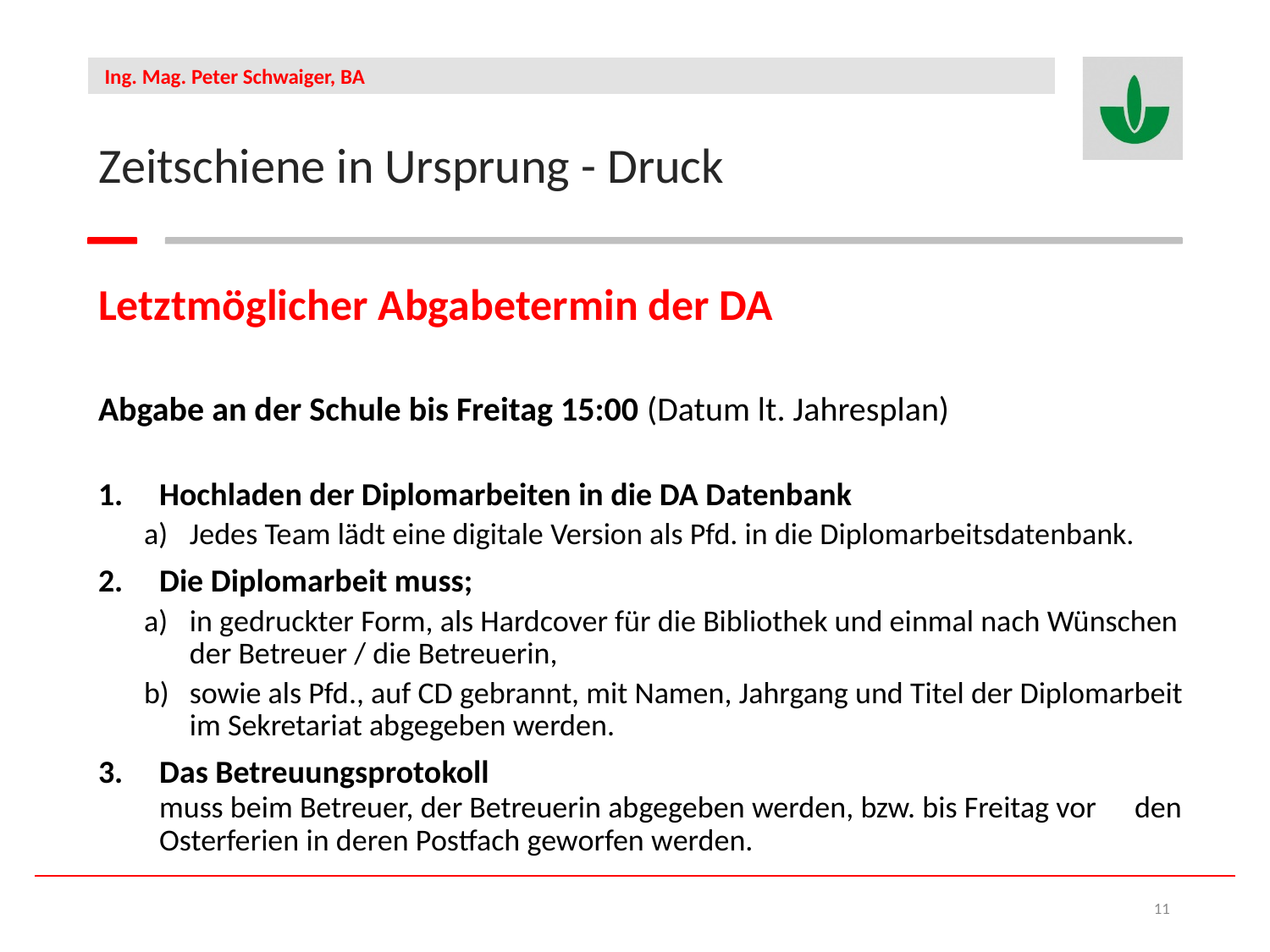

Zeitschiene in Ursprung - Druck
Letztmöglicher Abgabetermin der DA

Abgabe an der Schule bis Freitag 15:00 (Datum lt. Jahresplan)
Hochladen der Diplomarbeiten in die DA Datenbank
Jedes Team lädt eine digitale Version als Pfd. in die Diplomarbeitsdatenbank.
Die Diplomarbeit muss;
in gedruckter Form, als Hardcover für die Bibliothek und einmal nach Wünschen der Betreuer / die Betreuerin,
sowie als Pfd., auf CD gebrannt, mit Namen, Jahrgang und Titel der Diplomarbeit im Sekretariat abgegeben werden.
Das Betreuungsprotokoll
	muss beim Betreuer, der Betreuerin abgegeben werden, bzw. bis Freitag vor 	den Osterferien in deren Postfach geworfen werden.

11